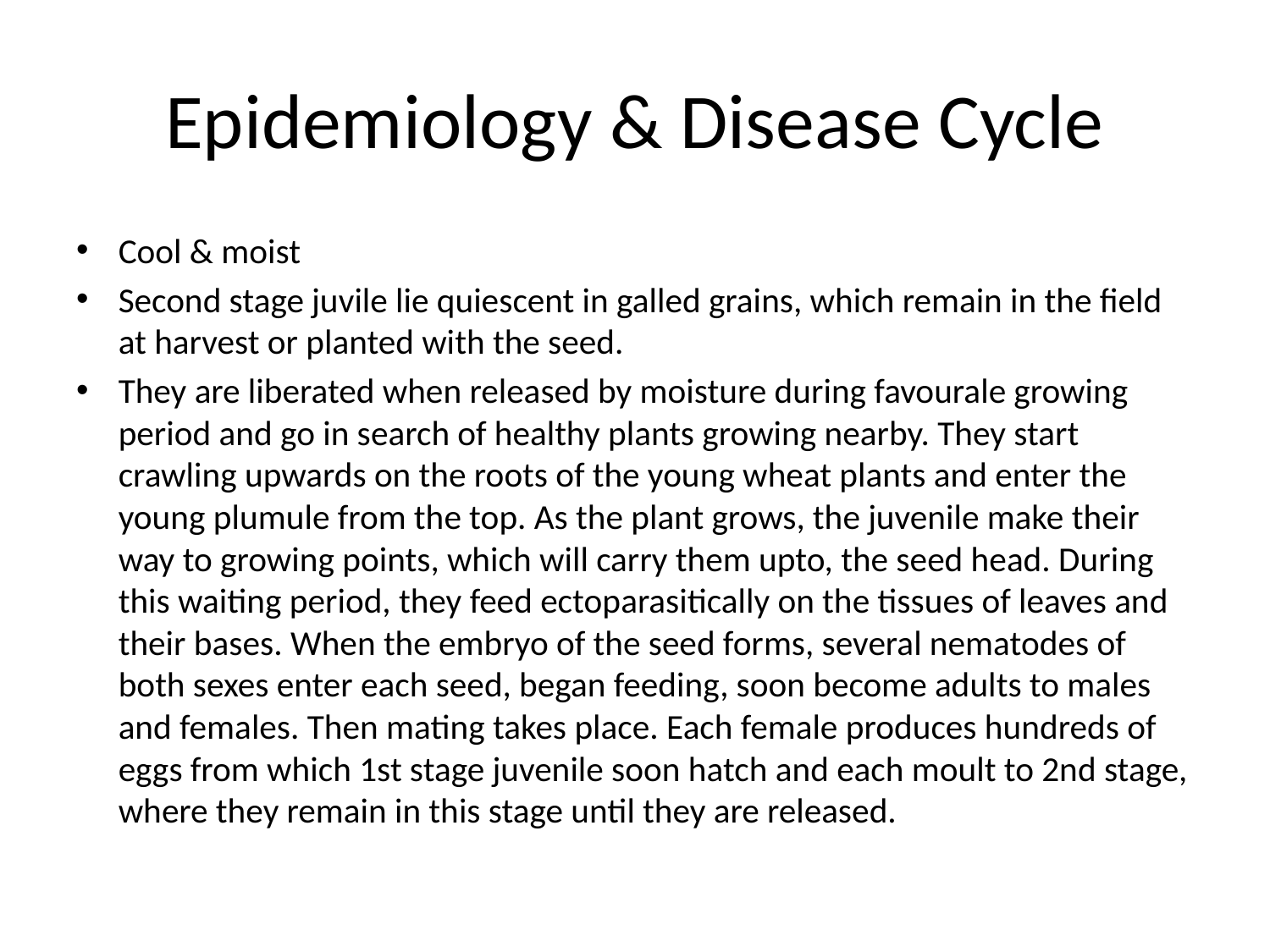

# Epidemiology & Disease Cycle
Cool & moist
Second stage juvile lie quiescent in galled grains, which remain in the field at harvest or planted with the seed.
They are liberated when released by moisture during favourale growing period and go in search of healthy plants growing nearby. They start crawling upwards on the roots of the young wheat plants and enter the young plumule from the top. As the plant grows, the juvenile make their way to growing points, which will carry them upto, the seed head. During this waiting period, they feed ectoparasitically on the tissues of leaves and their bases. When the embryo of the seed forms, several nematodes of both sexes enter each seed, began feeding, soon become adults to males and females. Then mating takes place. Each female produces hundreds of eggs from which 1st stage juvenile soon hatch and each moult to 2nd stage, where they remain in this stage until they are released.